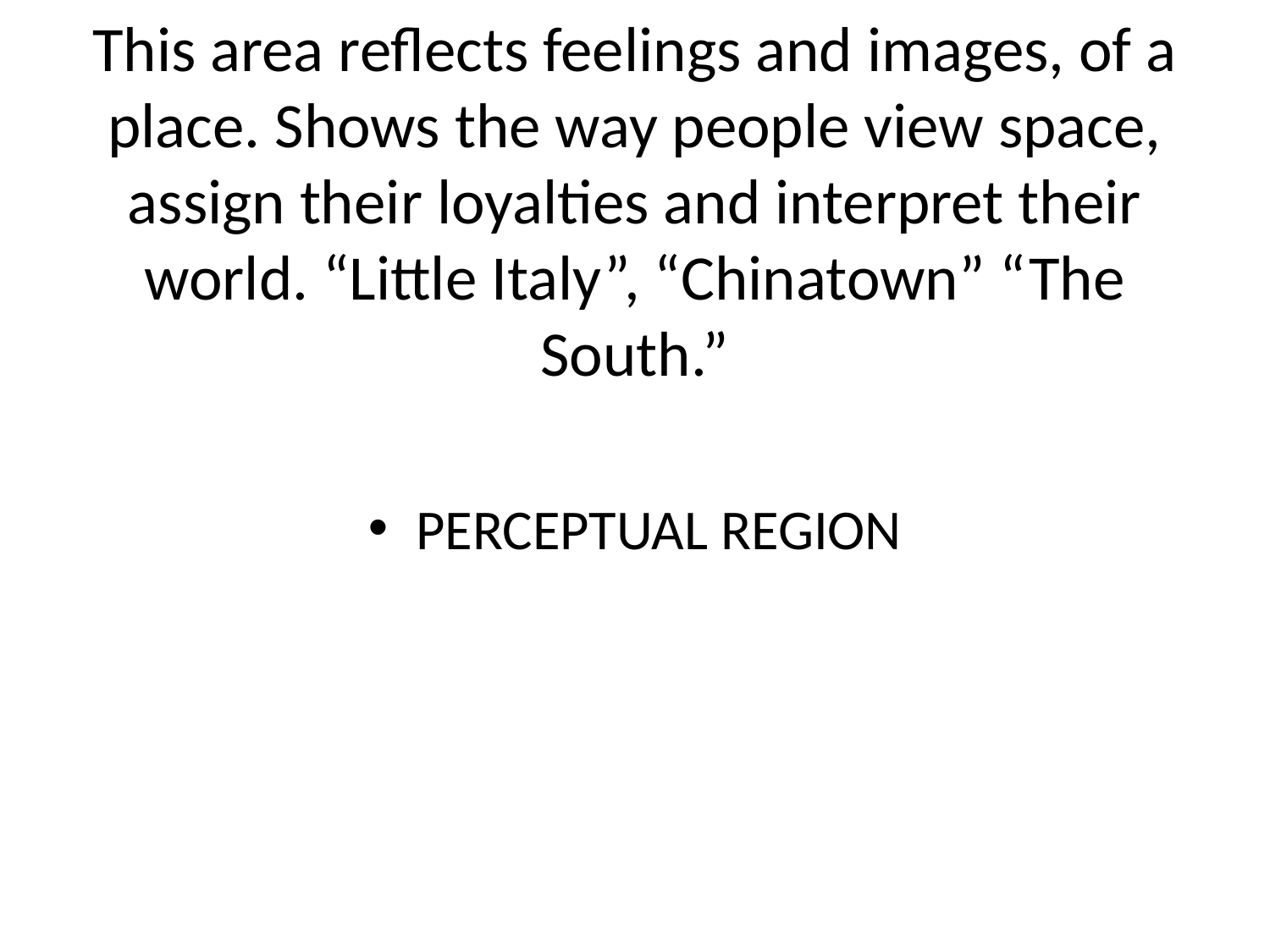

# This area reflects feelings and images, of a place. Shows the way people view space, assign their loyalties and interpret their world. “Little Italy”, “Chinatown” “The South.”
PERCEPTUAL REGION